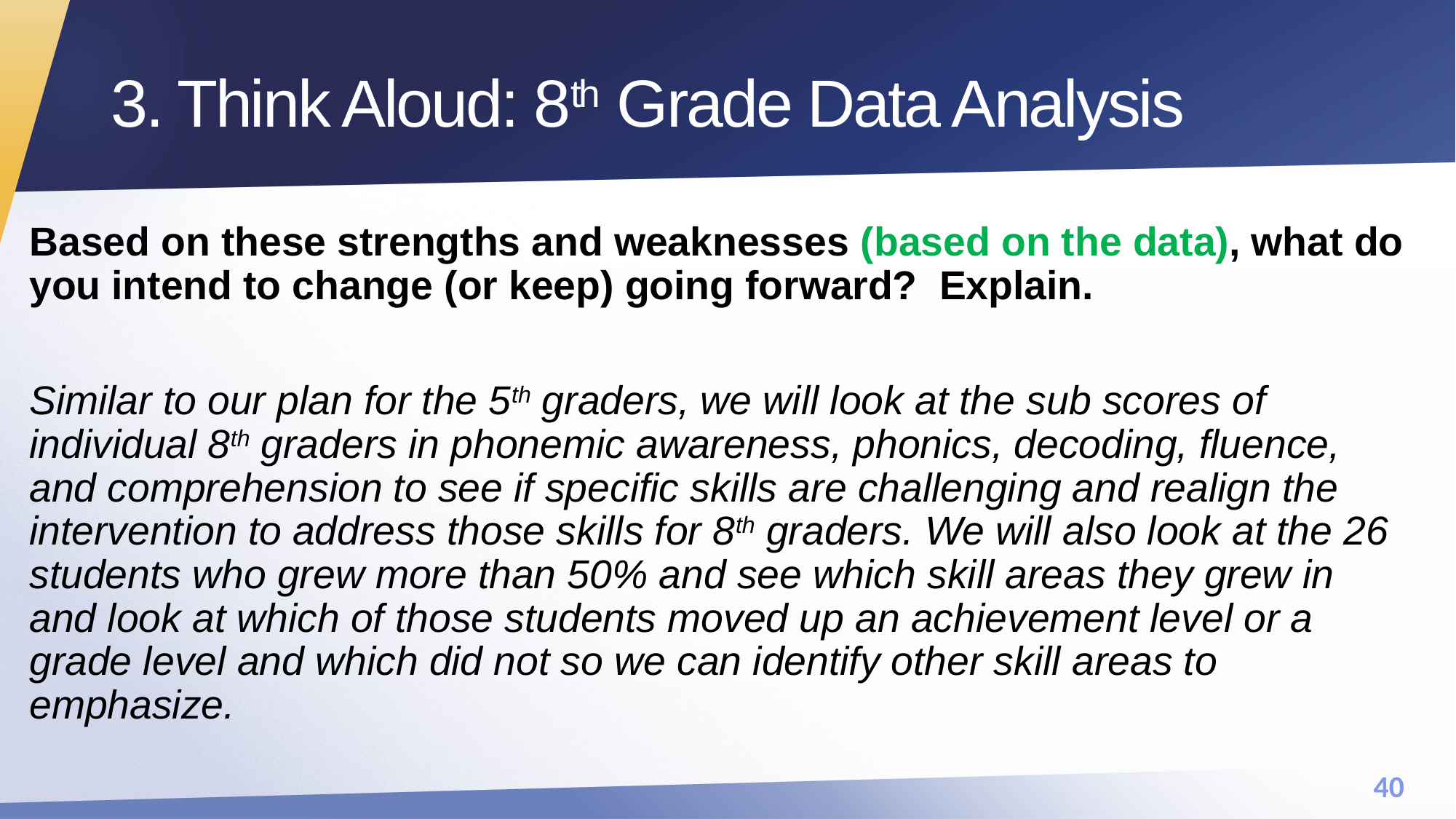

# 3. Think Aloud: 8th Grade Data Analysis
Based on these strengths and weaknesses (based on the data), what do you intend to change (or keep) going forward?  Explain.

Similar to our plan for the 5th graders, we will look at the sub scores of individual 8th graders in phonemic awareness, phonics, decoding, fluence, and comprehension to see if specific skills are challenging and realign the intervention to address those skills for 8th graders. We will also look at the 26 students who grew more than 50% and see which skill areas they grew in and look at which of those students moved up an achievement level or a grade level and which did not so we can identify other skill areas to emphasize.